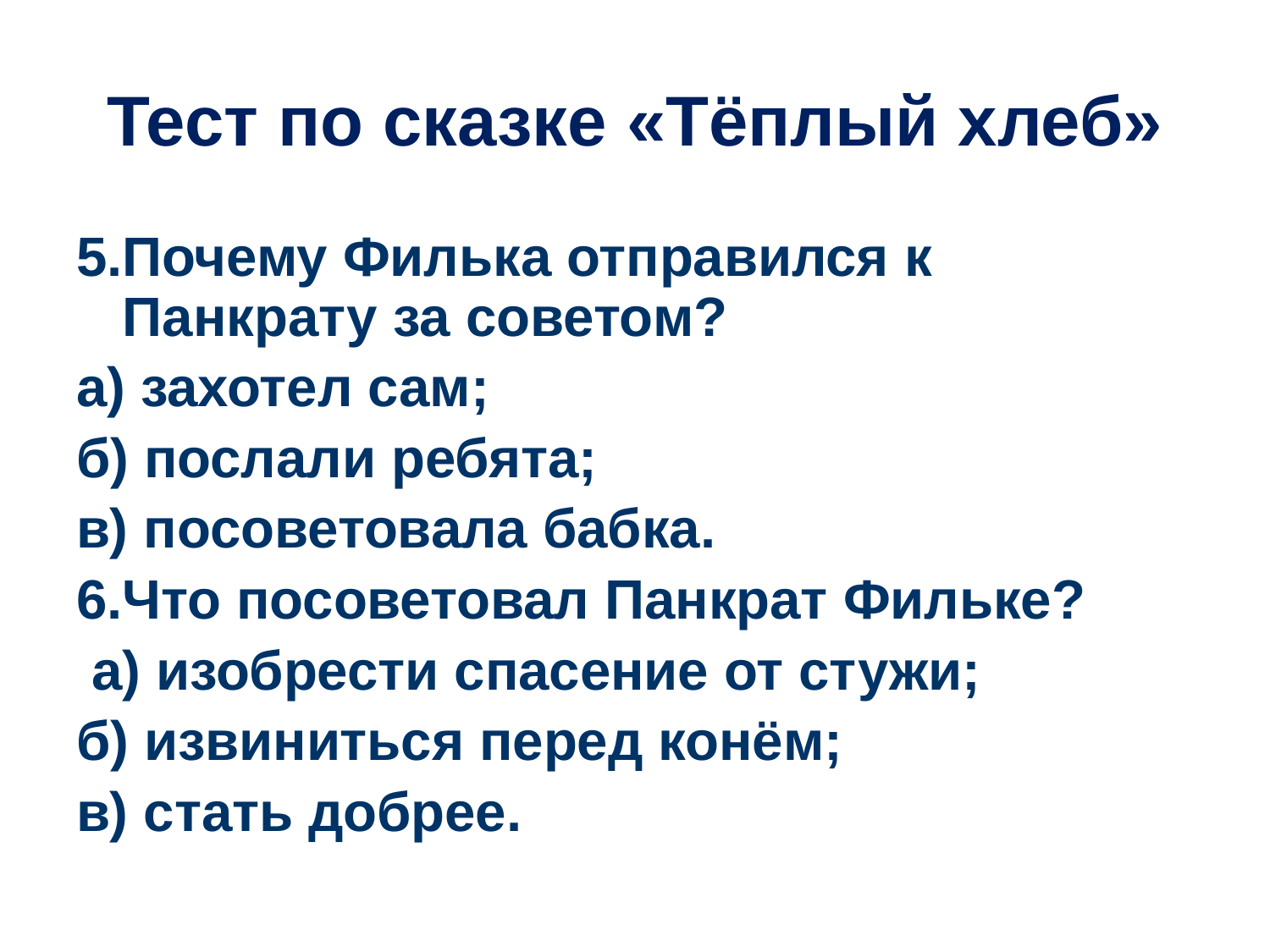

# Тест по сказке «Тёплый хлеб»
5.Почему Филька отправился к Панкрату за советом?
а) захотел сам;
б) послали ребята;
в) посоветовала бабка.
6.Что посоветовал Панкрат Фильке?
 а) изобрести спасение от стужи;
б) извиниться перед конём;
в) стать добрее.